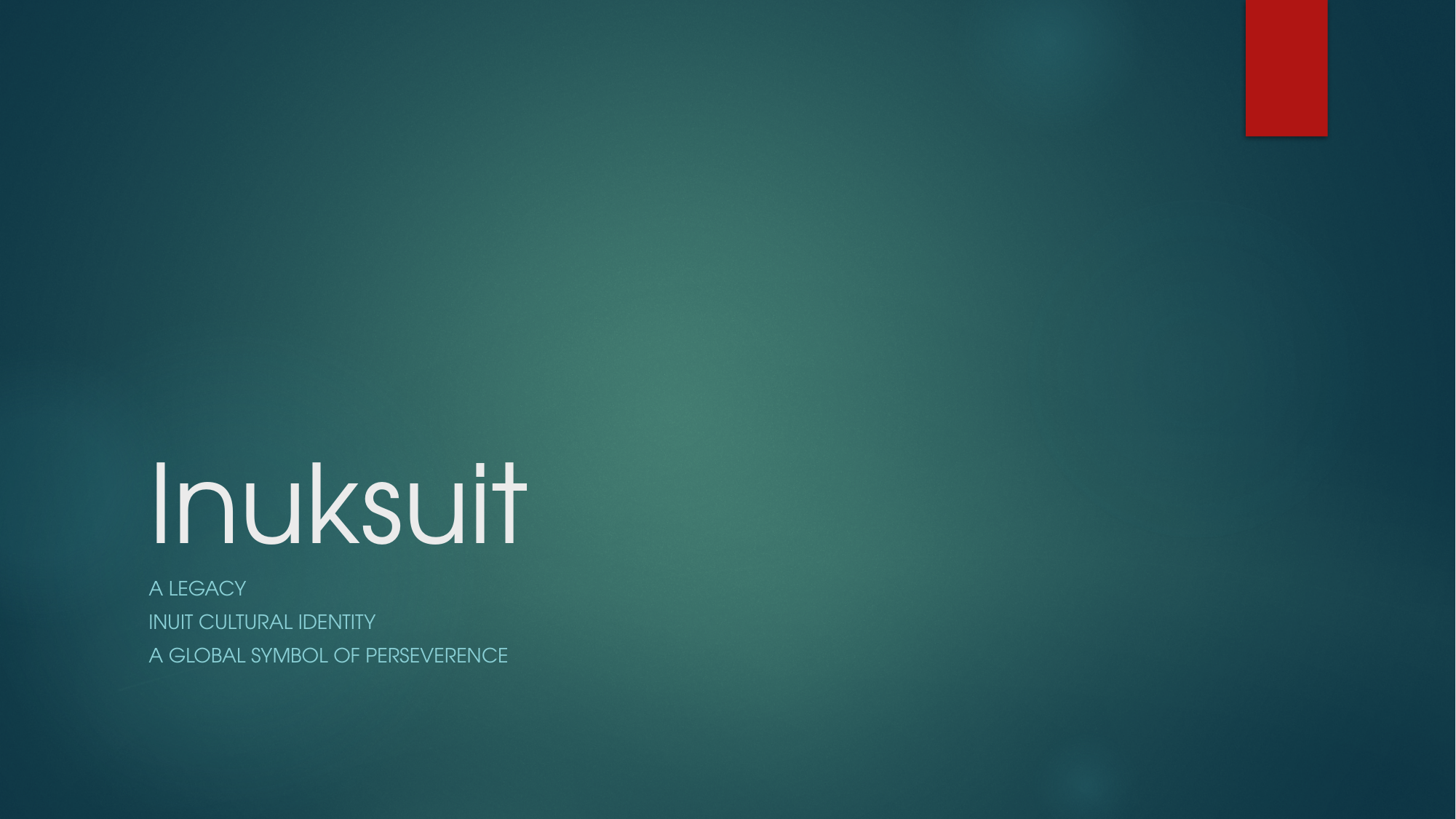

# Inuksuit
A Legacy
Inuit Cultural Identity
A Global Symbol of Perseverence